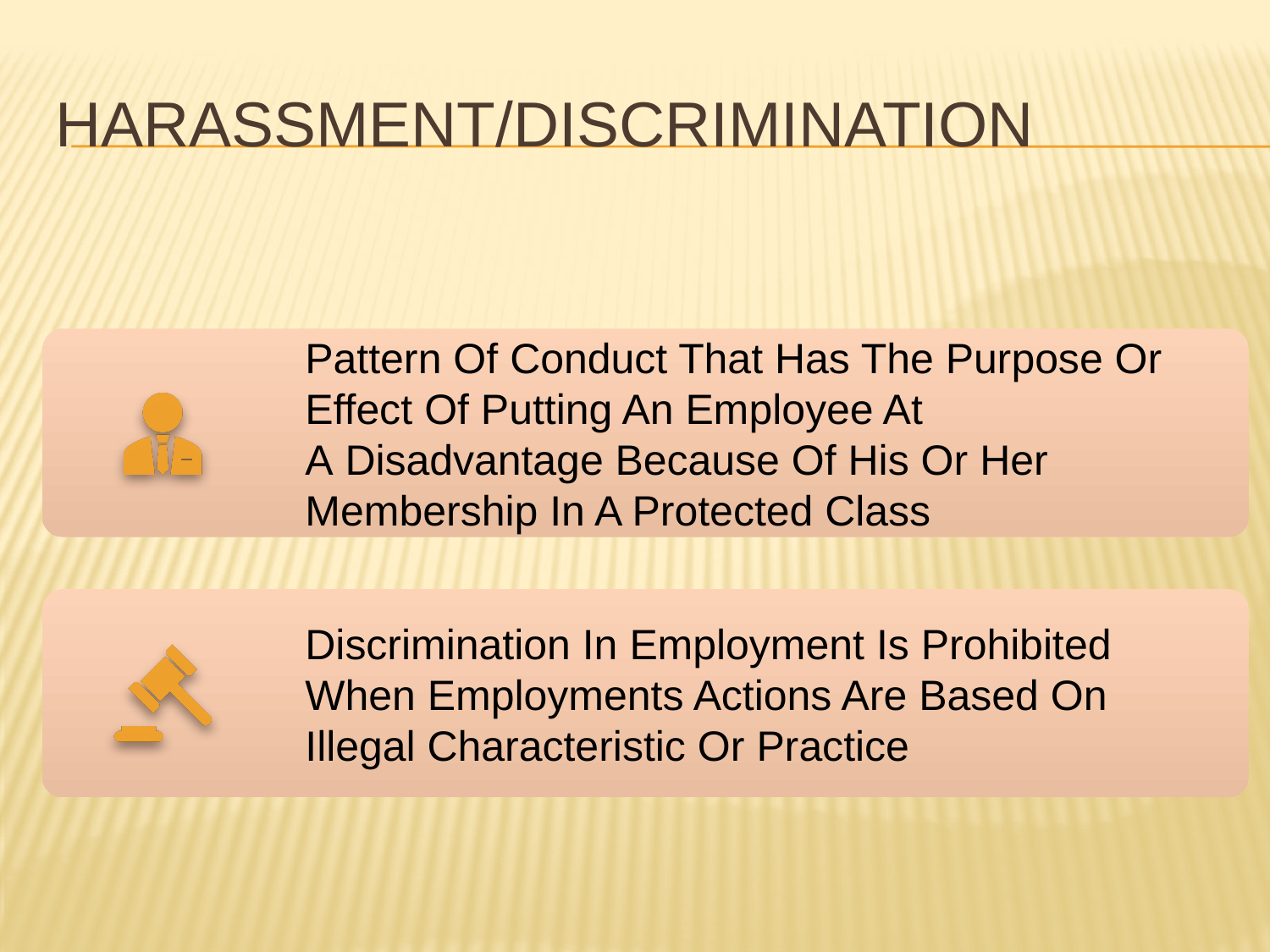

# harassment/discrimination
Pattern Of Conduct That Has The Purpose Or Effect Of Putting An Employee At A Disadvantage Because Of His Or Her Membership In A Protected Class
Discrimination In Employment Is Prohibited When Employments Actions Are Based On Illegal Characteristic Or Practice